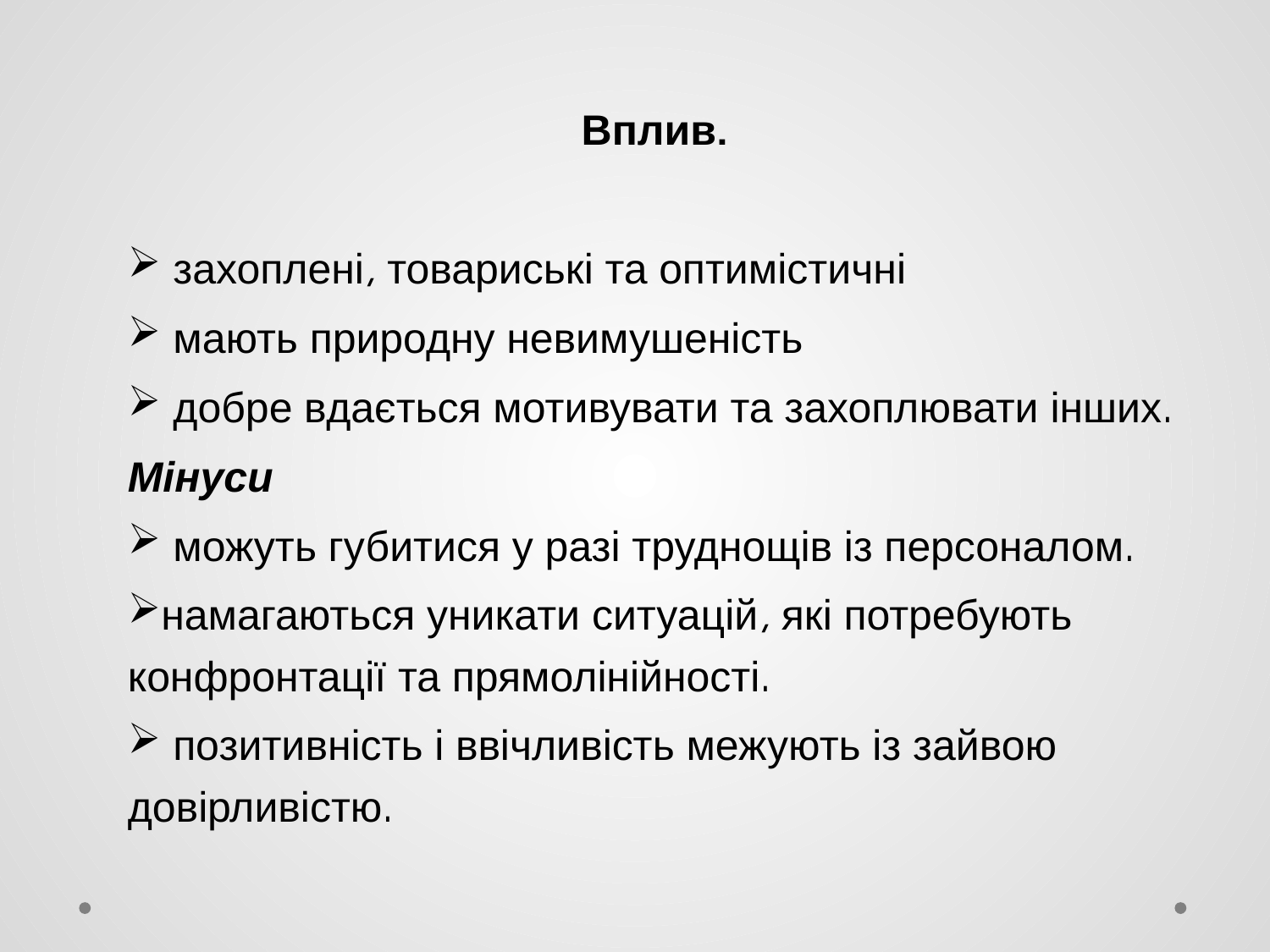

# Стилі керівництва
Вплив.

 захоплені, товариські та оптимістичні
 мають природну невимушеність
 добре вдається мотивувати та захоплювати інших.
Мінуси
 можуть губитися у разі труднощів із персоналом.
намагаються уникати ситуацій, які потребують конфронтації та прямолінійності.
 позитивність і ввічливість межують із зайвою довірливістю.